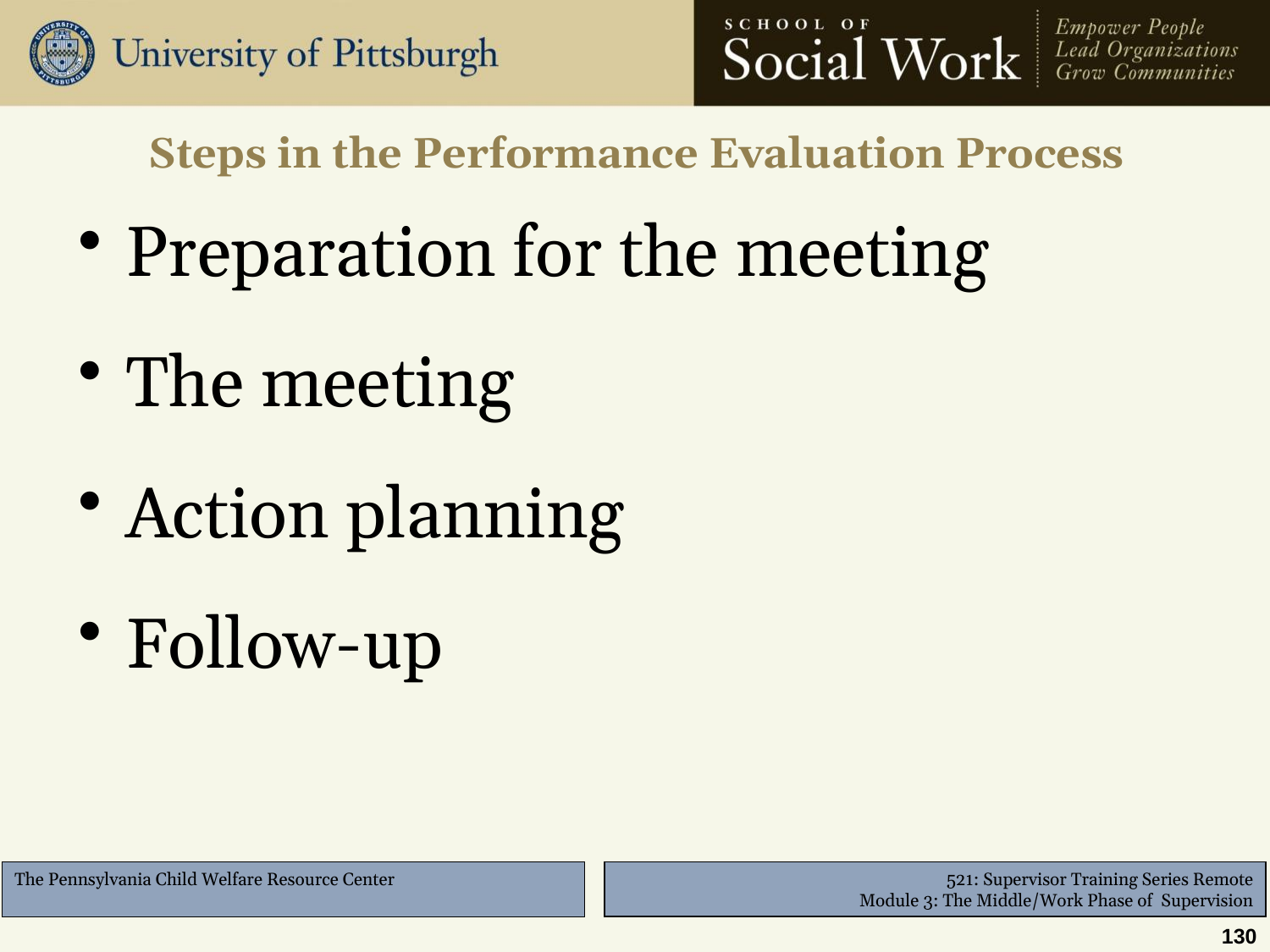

# Steps in the Performance Evaluation Process
Preparation for the meeting
The meeting
Action planning
Follow-up

130